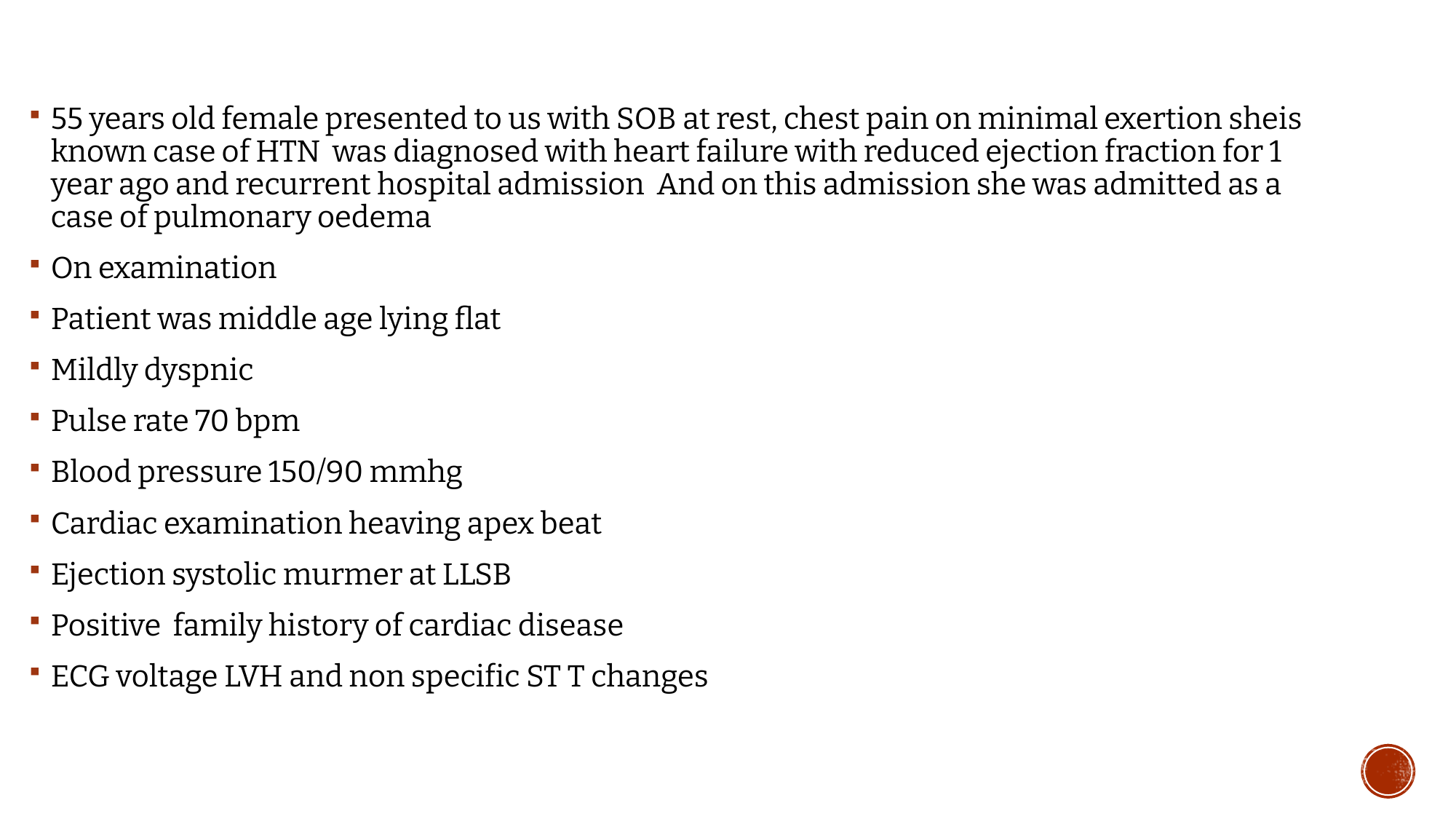

55 years old female presented to us with SOB at rest, chest pain on minimal exertion sheis known case of HTN  was diagnosed with heart failure with reduced ejection fraction for 1 year ago and recurrent hospital admission  And on this admission she was admitted as a case of pulmonary oedema
On examination
Patient was middle age lying flat
Mildly dyspnic
Pulse rate 70 bpm
Blood pressure 150/90 mmhg
Cardiac examination heaving apex beat
Ejection systolic murmer at LLSB
Positive  family history of cardiac disease
ECG voltage LVH and non specific ST T changes